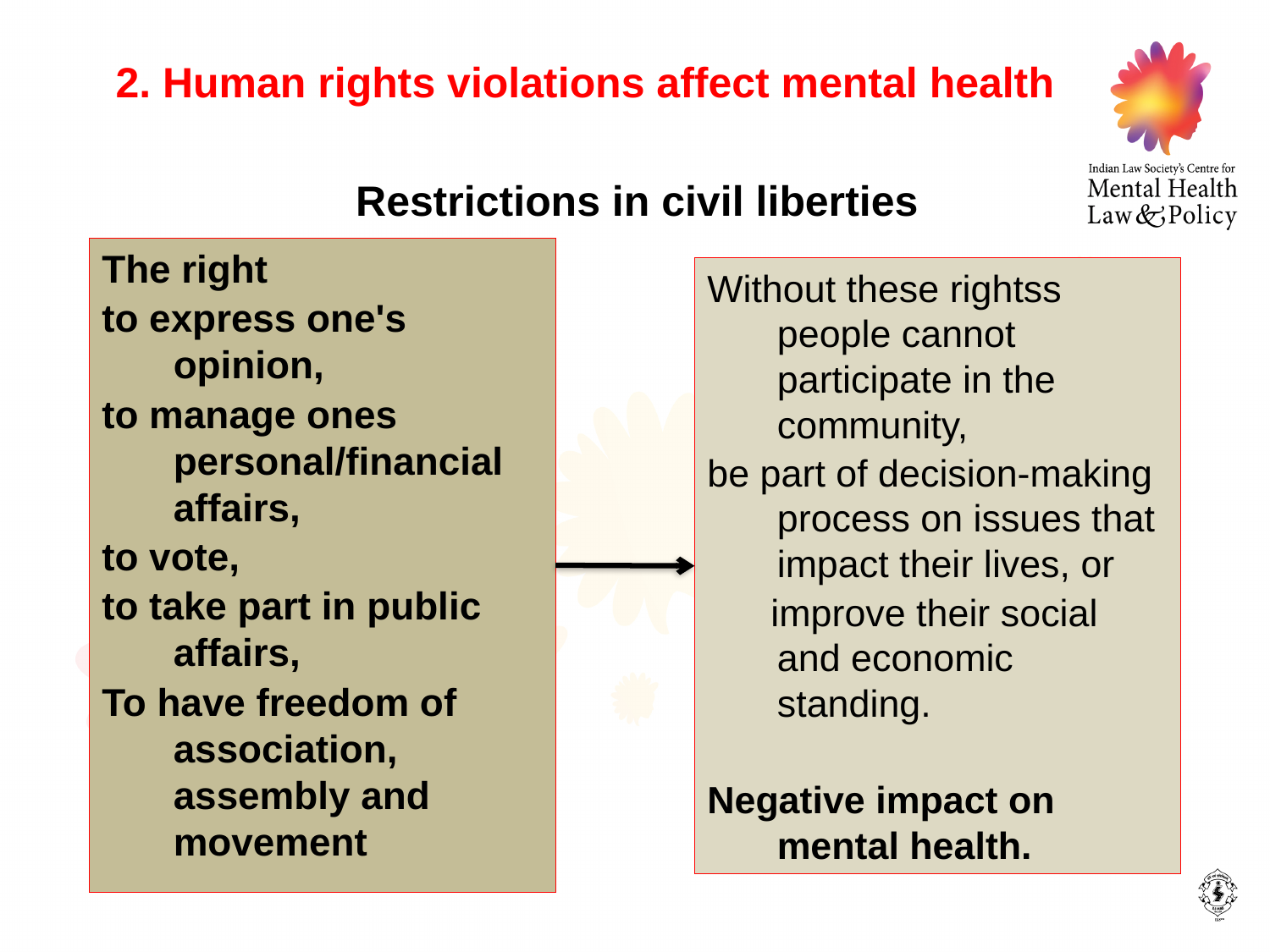

2. Human rights violations affect mental health

Restrictions in civil liberties

The right
to express one's opinion,
to manage ones personal/financial affairs,
to vote,
to take part in public affairs,
To have freedom of association, assembly and movement
Without these rightss people cannot participate in the community,
be part of decision-making process on issues that impact their lives, or
      improve their social and economic standing.

Negative impact on mental health.